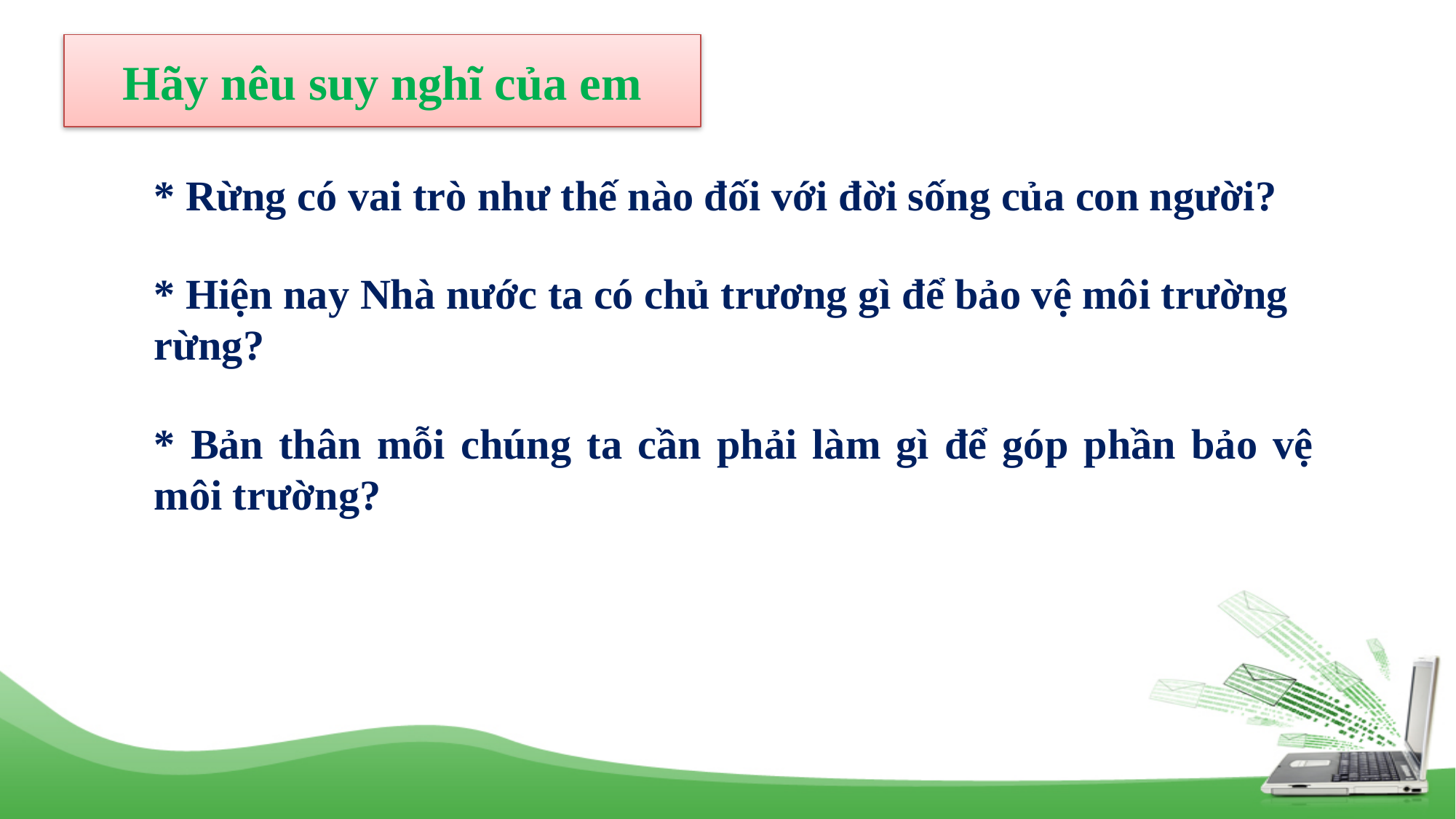

Hãy nêu suy nghĩ của em
* Rừng có vai trò như thế nào đối với đời sống của con người?
* Hiện nay Nhà nước ta có chủ trương gì để bảo vệ môi trường rừng?
* Bản thân mỗi chúng ta cần phải làm gì để góp phần bảo vệ môi trường?